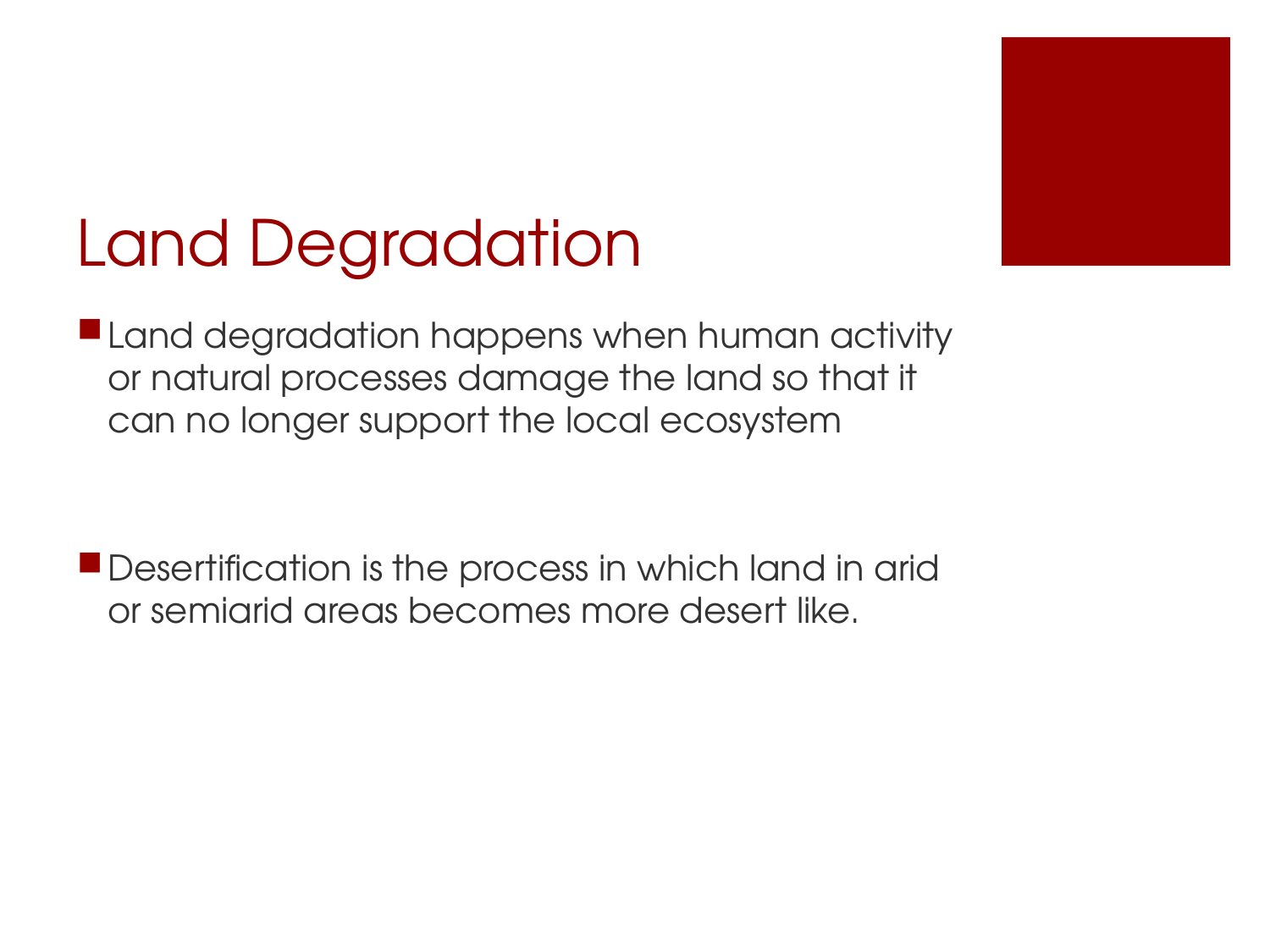

# Land Degradation
Land degradation happens when human activity or natural processes damage the land so that it can no longer support the local ecosystem

Desertification is the process in which land in arid or semiarid areas becomes more desert like.